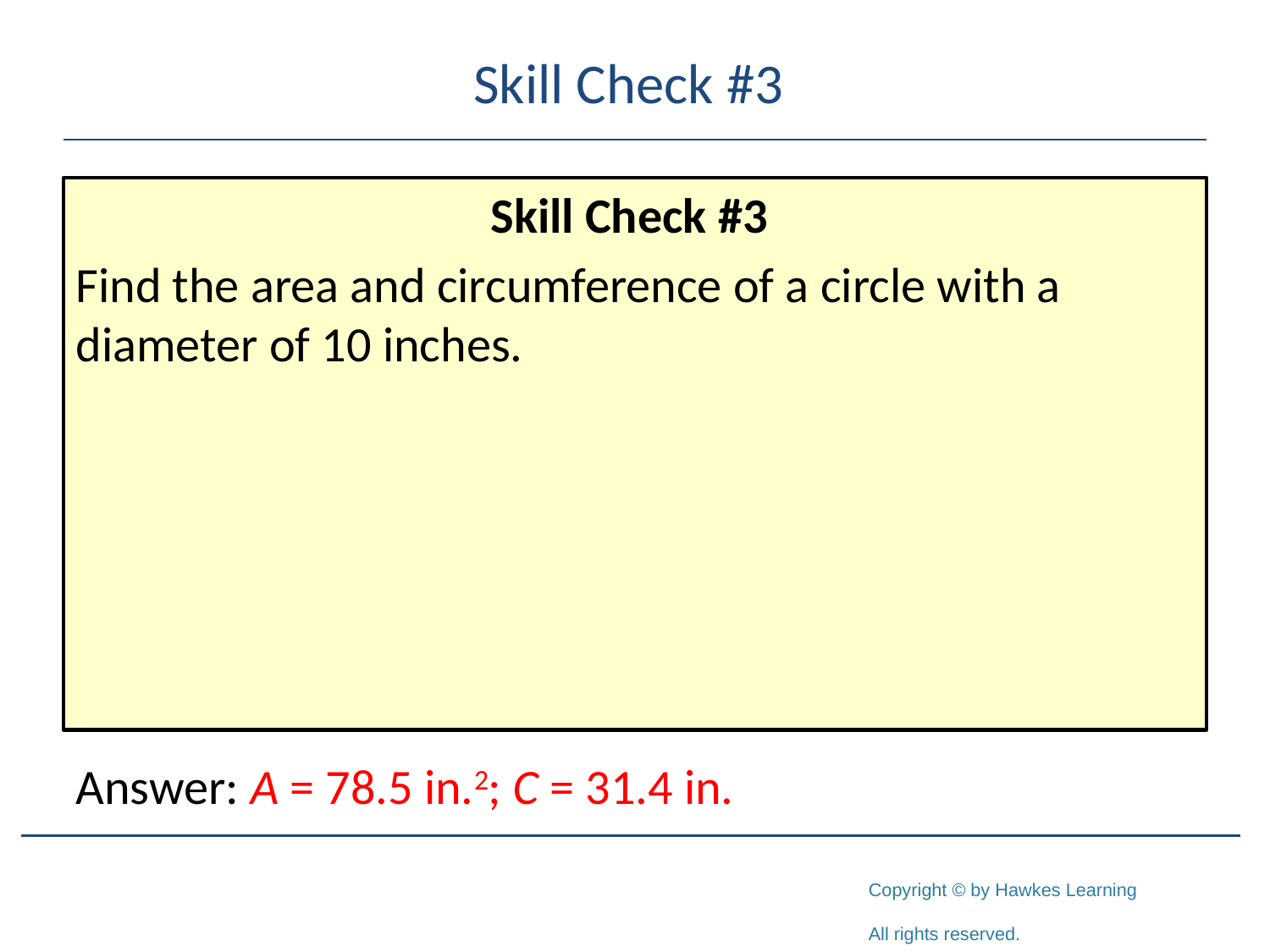

# Skill Check #3
Skill Check #3
Find the area and circumference of a circle with a diameter of 10 inches.
Answer: A = 78.5 in.2; C = 31.4 in.